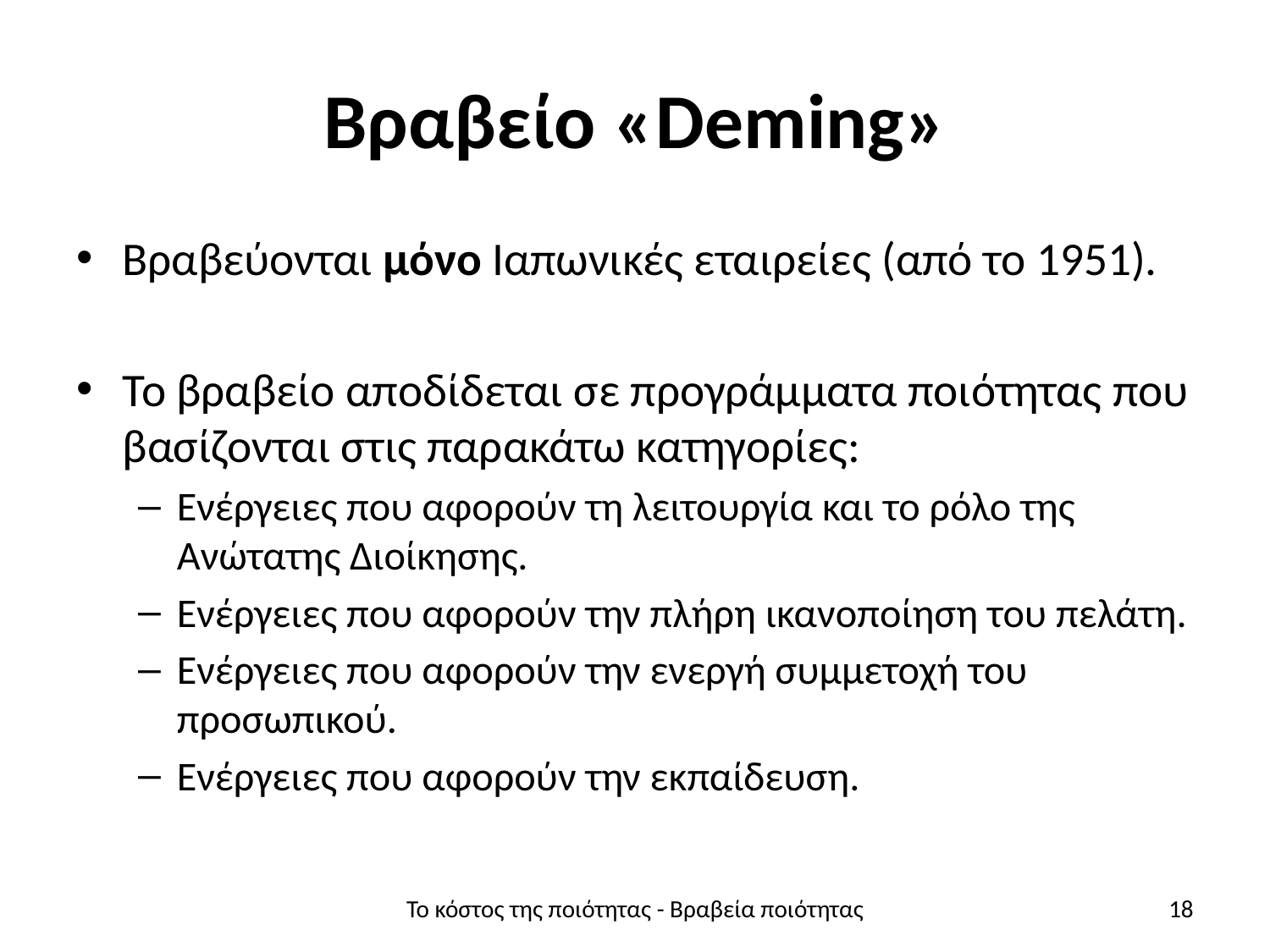

# Βραβείο «Deming»
Βραβεύονται μόνο Ιαπωνικές εταιρείες (από το 1951).

Το βραβείο αποδίδεται σε προγράμματα ποιότητας που βασίζονται στις παρακάτω κατηγορίες:
Ενέργειες που αφορούν τη λειτουργία και το ρόλο της Ανώτατης Διοίκησης.
Ενέργειες που αφορούν την πλήρη ικανοποίηση του πελάτη.
Ενέργειες που αφορούν την ενεργή συμμετοχή του προσωπικού.
Ενέργειες που αφορούν την εκπαίδευση.
Το κόστος της ποιότητας - Βραβεία ποιότητας
18